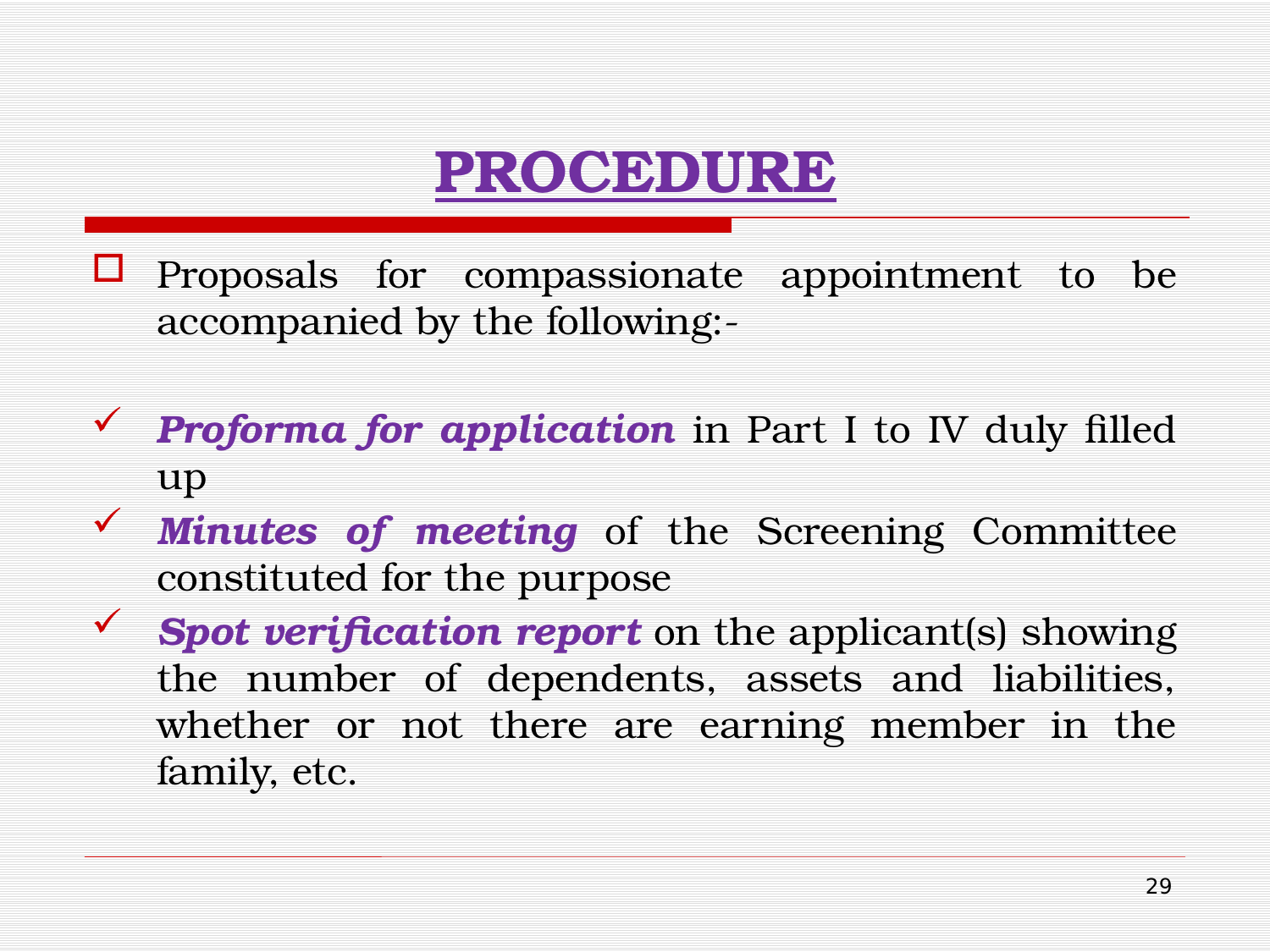

# PROCEDURE
Proposals for compassionate appointment to be accompanied by the following:-

Proforma for application in Part I to IV duly filled up
Minutes of meeting of the Screening Committee constituted for the purpose
Spot verification report on the applicant(s) showing the number of dependents, assets and liabilities, whether or not there are earning member in the family, etc.

29